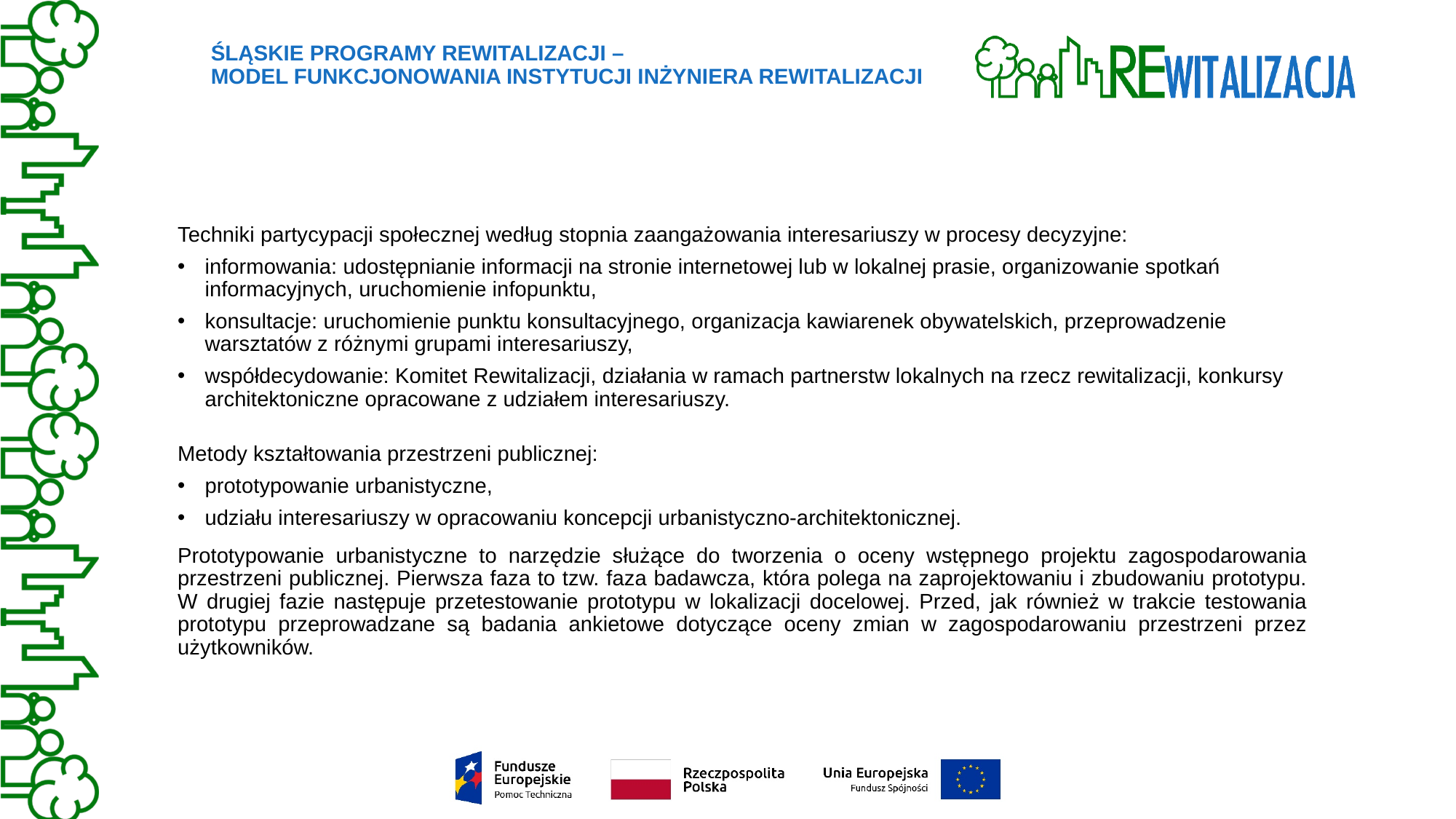

# Śląskie Programy Rewitalizacji – Model funkcjonowania instytucji inżyniera rewitalizacji
Techniki partycypacji społecznej według stopnia zaangażowania interesariuszy w procesy decyzyjne:
informowania: udostępnianie informacji na stronie internetowej lub w lokalnej prasie, organizowanie spotkań informacyjnych, uruchomienie infopunktu,
konsultacje: uruchomienie punktu konsultacyjnego, organizacja kawiarenek obywatelskich, przeprowadzenie warsztatów z różnymi grupami interesariuszy,
współdecydowanie: Komitet Rewitalizacji, działania w ramach partnerstw lokalnych na rzecz rewitalizacji, konkursy architektoniczne opracowane z udziałem interesariuszy.

Metody kształtowania przestrzeni publicznej:
prototypowanie urbanistyczne,
udziału interesariuszy w opracowaniu koncepcji urbanistyczno-architektonicznej.
Prototypowanie urbanistyczne to narzędzie służące do tworzenia o oceny wstępnego projektu zagospodarowania przestrzeni publicznej. Pierwsza faza to tzw. faza badawcza, która polega na zaprojektowaniu i zbudowaniu prototypu. W drugiej fazie następuje przetestowanie prototypu w lokalizacji docelowej. Przed, jak również w trakcie testowania prototypu przeprowadzane są badania ankietowe dotyczące oceny zmian w zagospodarowaniu przestrzeni przez użytkowników.